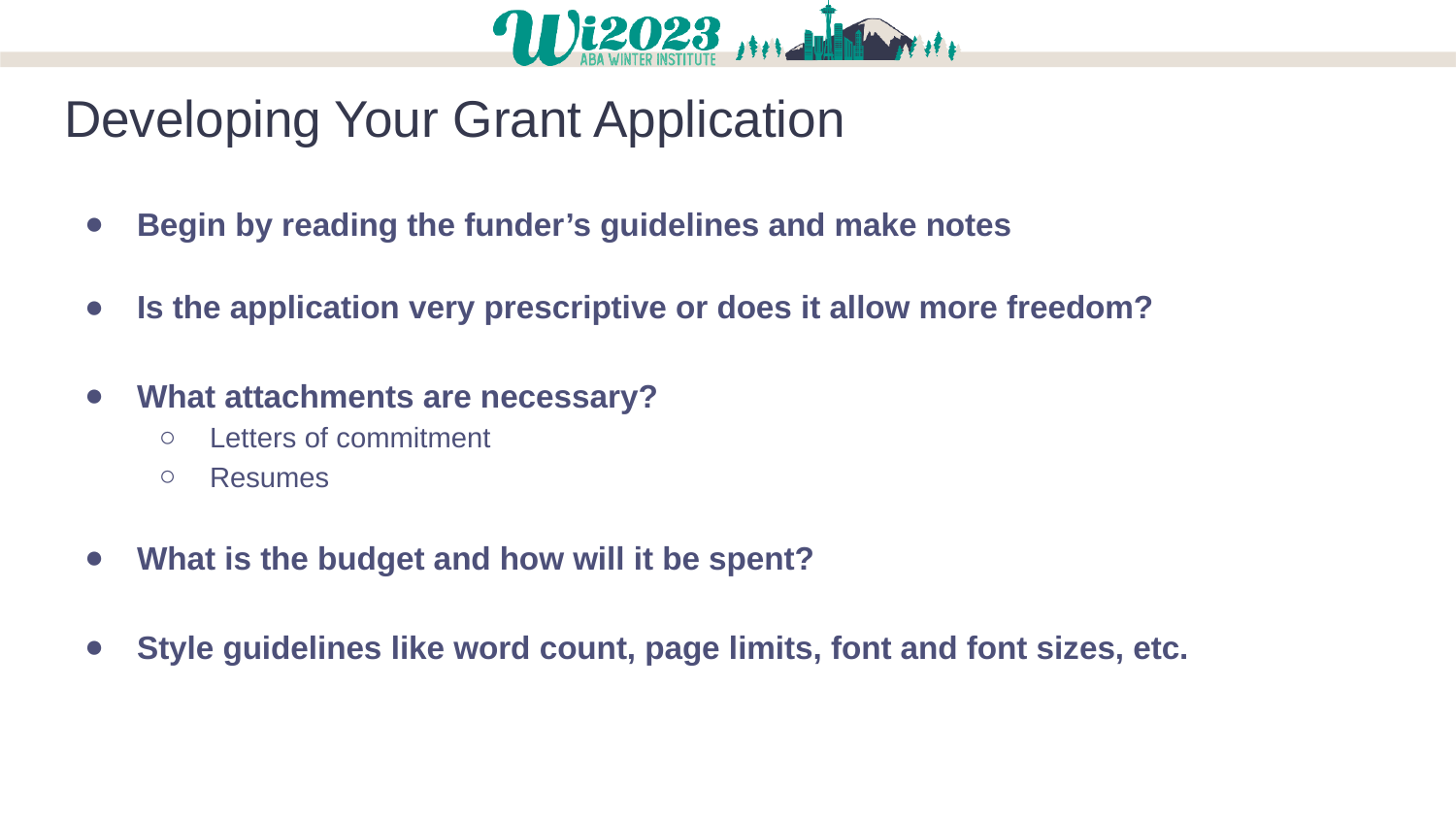

# Developing Your Grant Application
Begin by reading the funder’s guidelines and make notes
Is the application very prescriptive or does it allow more freedom?
What attachments are necessary?
Letters of commitment
Resumes
What is the budget and how will it be spent?
Style guidelines like word count, page limits, font and font sizes, etc.